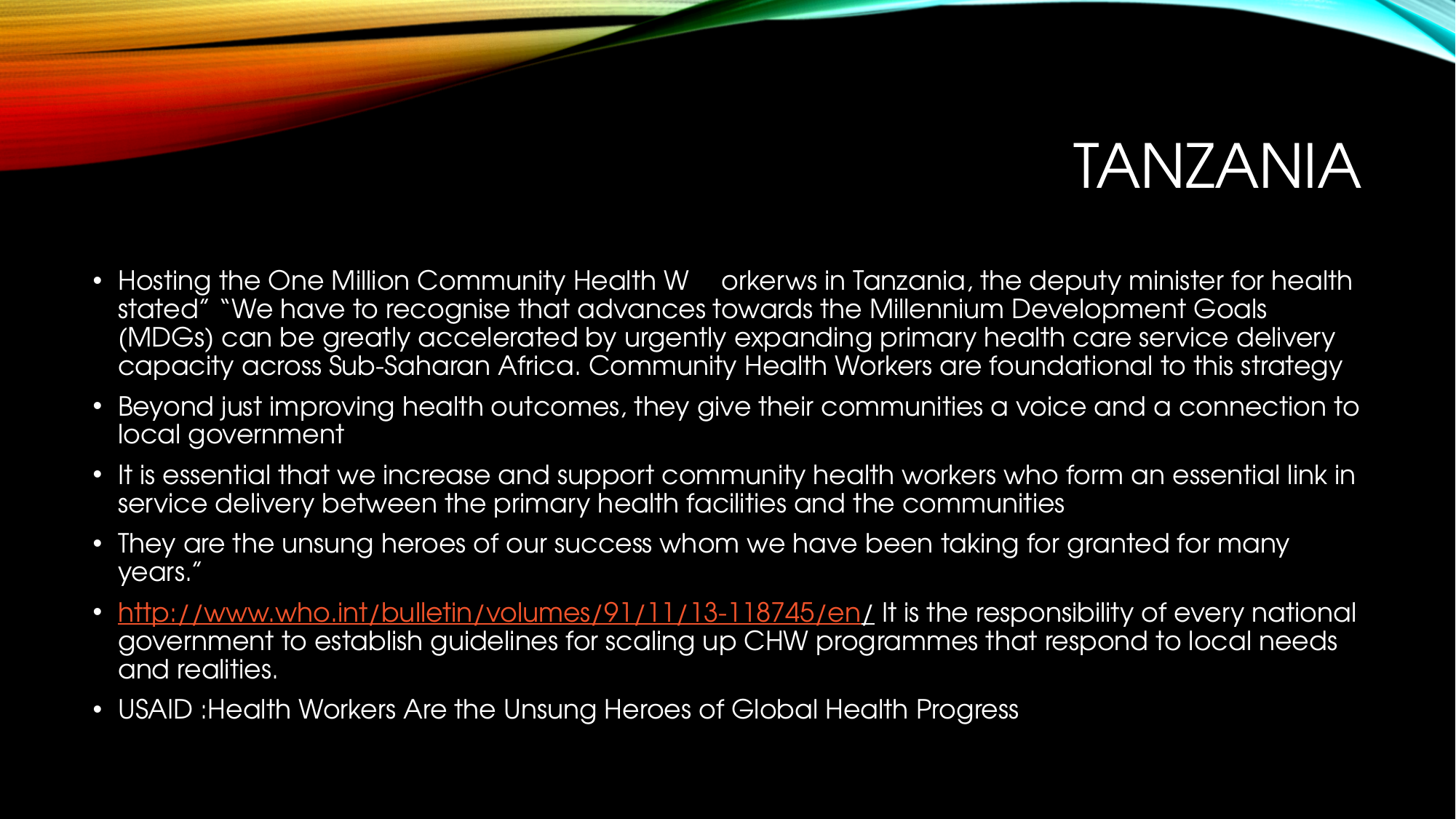

# Tanzania
Hosting the One Million Community Health W	orkerws in Tanzania, the deputy minister for health stated” “We have to recognise that advances towards the Millennium Development Goals (MDGs) can be greatly accelerated by urgently expanding primary health care service delivery capacity across Sub-Saharan Africa. Community Health Workers are foundational to this strategy
Beyond just improving health outcomes, they give their communities a voice and a connection to local government
It is essential that we increase and support community health workers who form an essential link in service delivery between the primary health facilities and the communities
They are the unsung heroes of our success whom we have been taking for granted for many years.”
http://www.who.int/bulletin/volumes/91/11/13-118745/en/ It is the responsibility of every national government to establish guidelines for scaling up CHW programmes that respond to local needs and realities.
USAID :Health Workers Are the Unsung Heroes of Global Health Progress